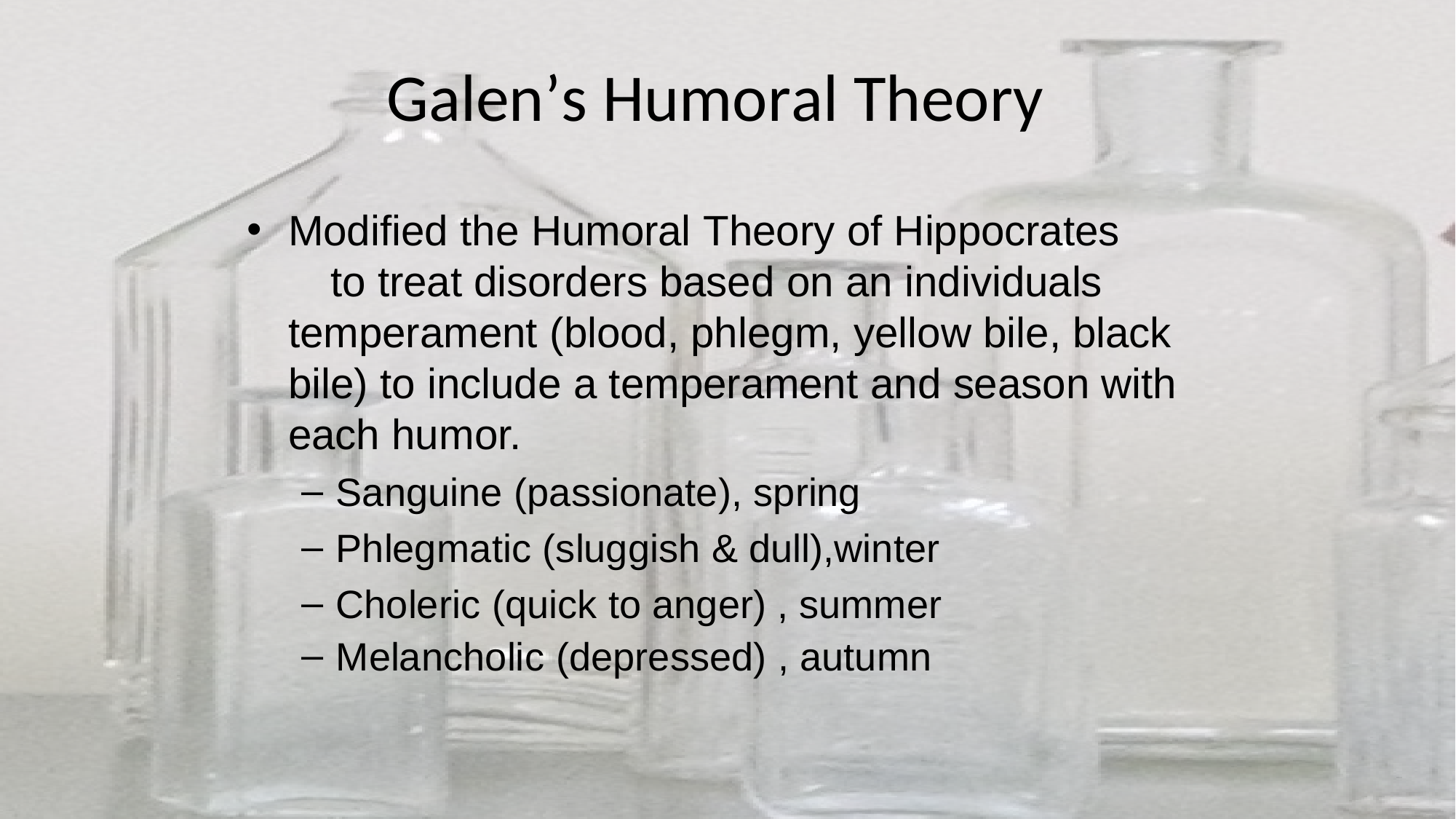

# Galen’s Humoral Theory
Modified the Humoral Theory of Hippocrates	to treat disorders based on an individuals temperament (blood, phlegm, yellow bile, black bile) to include a temperament and season with each humor.
Sanguine (passionate), spring
Phlegmatic (sluggish & dull),winter
Choleric (quick to anger) , summer
Melancholic (depressed) , autumn